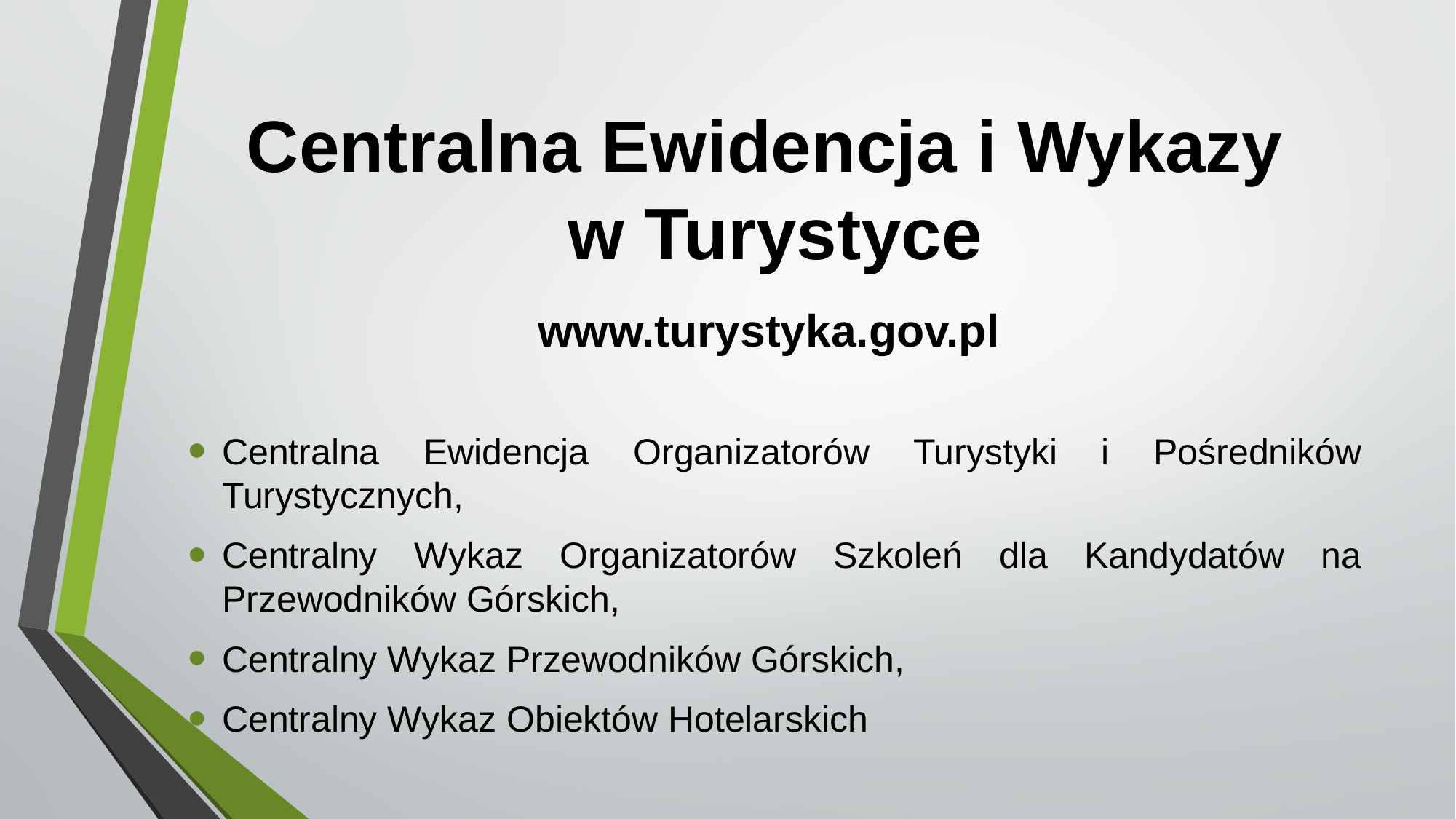

# Centralna Ewidencja i Wykazy w Turystyce
www.turystyka.gov.pl

Centralna Ewidencja Organizatorów Turystyki i Pośredników Turystycznych,
Centralny Wykaz Organizatorów Szkoleń dla Kandydatów na Przewodników Górskich,
Centralny Wykaz Przewodników Górskich,
Centralny Wykaz Obiektów Hotelarskich